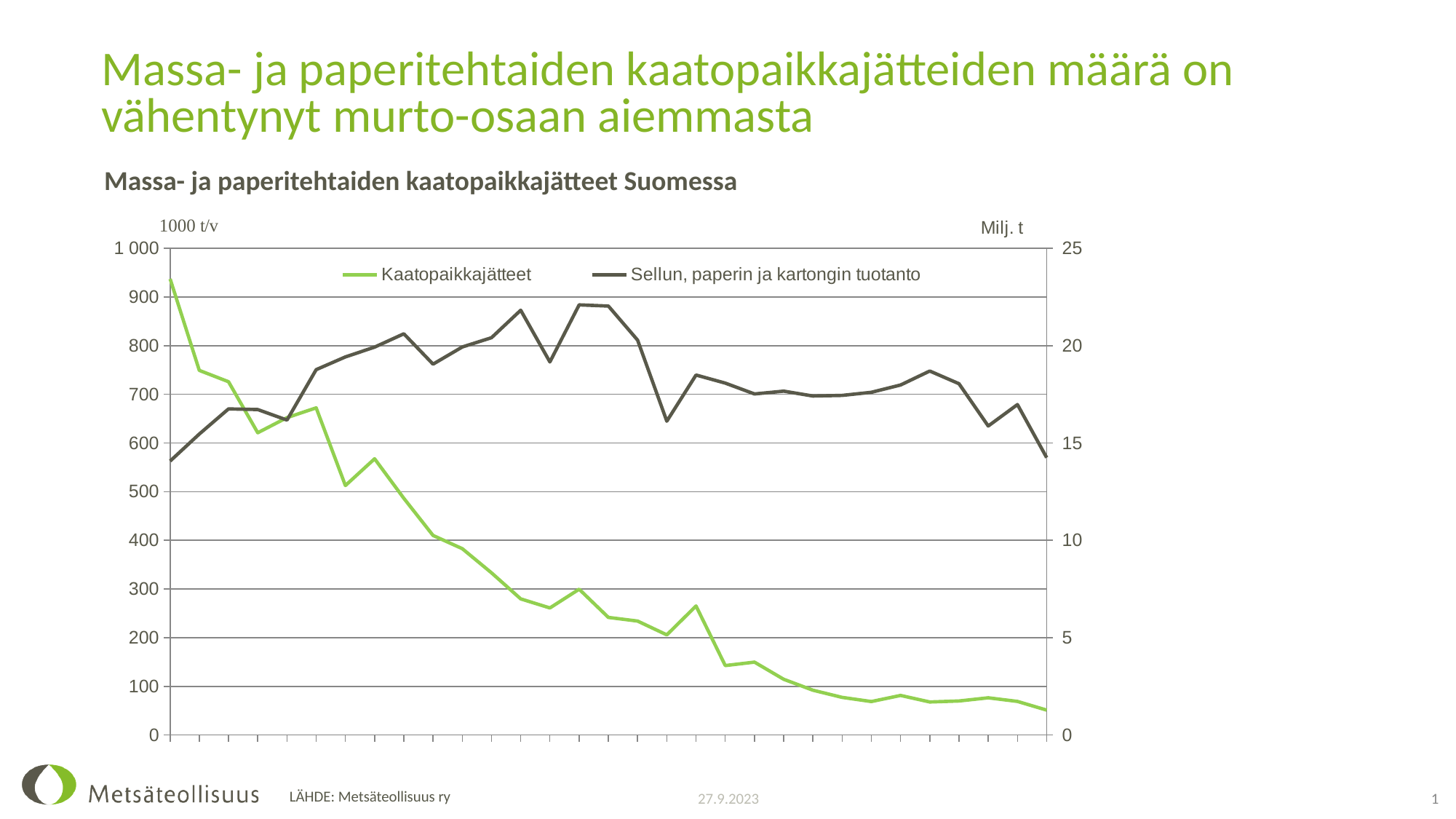

# Massa- ja paperitehtaiden kaatopaikkajätteiden määrä on vähentynyt murto-osaan aiemmasta
Massa- ja paperitehtaiden kaatopaikkajätteet Suomessa

### Chart

| Category | Kaatopaikkajätteet | Sellun, paperin ja kartongin tuotanto |
|---|---|---|
| 1992 | 937.1519 | 14.071696 |
| 1993 | 749.1817 | 15.459589 |
| 1994 | 725.9122 | 16.752285 |
| 1995 | 621.0333 | 16.71805 |
| 1996 | 652.1270999999999 | 16.177034 |
| 1997 | 672.1451999999999 | 18.768169 |
| 1998 | 512.5716600000001 | 19.420577 |
| 1999 | 567.6187 | 19.923961 |
| 2000 | 486.22249 | 20.609571 |
| 2001 | 409.91681 | 19.050127 |
| 2002 | 382.80672999999996 | 19.930967 |
| 2003 | 333.20213 | 20.408843 |
| 2004 | 279.65813999999995 | 21.818624 |
| 2005 | 261.05801999999994 | 19.163743 |
| 2006 | 299.54393 | 22.095322 |
| 2007 | 241.62367 | 22.033995 |
| 2008 | 234.08908000000002 | 20.284859 |
| 2009 | 205.71193999999994 | 16.119687 |
| 2010 | 265.07354399999997 | 18.492162353999998 |
| 2011 | 142.69976300000002 | 18.076926996 |
| 2012 | 149.791485 | 17.52029722 |
| 2013 | 114.48266399999999 | 17.664522353 |
| 2014 | 92.09408699999999 | 17.414802809999998 |
| 2015 | 77.284673 | 17.445448719999998 |
| 2016 | 68.755473 | 17.6041232 |
| 2017 | 81.344672 | 17.979275729999998 |
| 2018 | 67.897531 | 18.695969949 |
| 2019 | 69.93965000000001 | 18.044579441 |
| 2020 | 76.41226199999998 | 15.87285255 |
| 2021 | 69.050996 | 16.97442045 |
| 2022 | 51.170479 | 14.246796888 |
27.9.2023
1